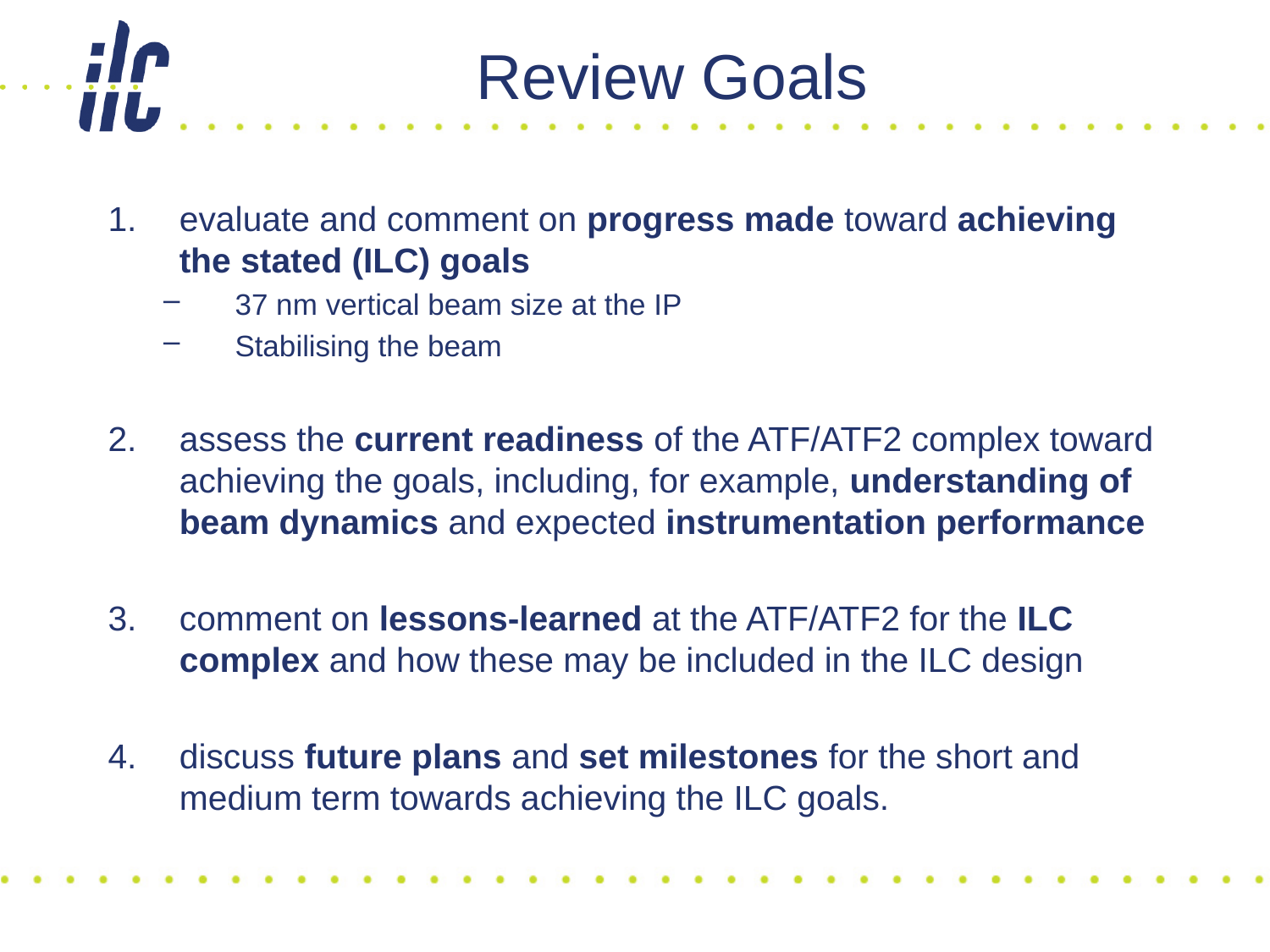

# Review Goals
evaluate and comment on progress made toward achieving the stated (ILC) goals
37 nm vertical beam size at the IP
Stabilising the beam

assess the current readiness of the ATF/ATF2 complex toward achieving the goals, including, for example, understanding of beam dynamics and expected instrumentation performance

comment on lessons-learned at the ATF/ATF2 for the ILC complex and how these may be included in the ILC design

discuss future plans and set milestones for the short and medium term towards achieving the ILC goals.